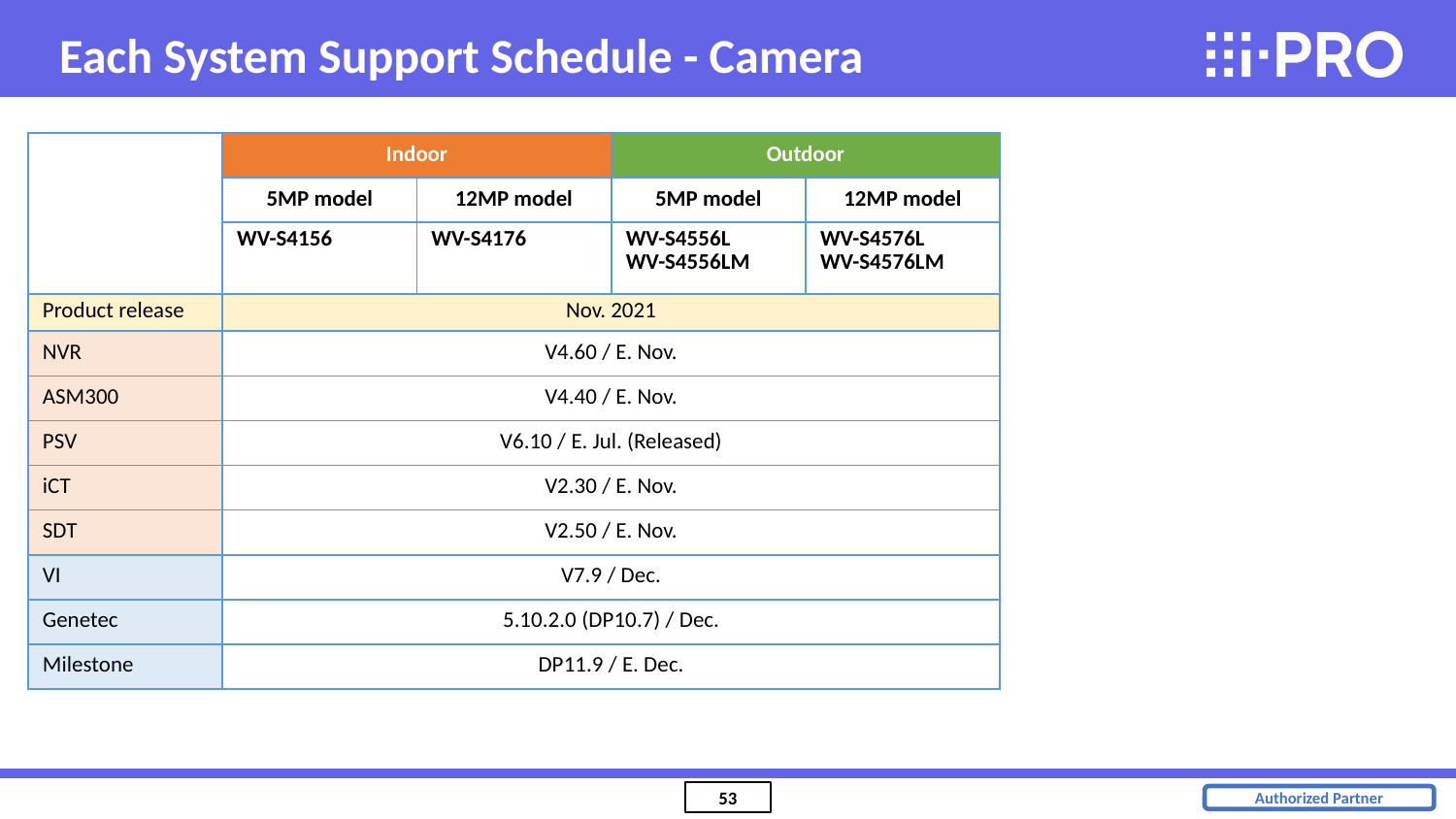

Each System Support Schedule - Camera
|  | Indoor |  | Outdoor |  |
| --- | --- | --- | --- | --- |
|  | 5MP model | 12MP model | 5MP model | 12MP model |
|  | WV-S4156 | WV-S4176 | WV-S4556L WV-S4556LM | WV-S4576L WV-S4576LM |
| Product release | Nov. 2021 |  |  |  |
| NVR | V4.60 / E. Nov. |  |  |  |
| ASM300 | V4.40 / E. Nov. |  |  |  |
| PSV | V6.10 / E. Jul. (Released) |  |  |  |
| iCT | V2.30 / E. Nov. |  |  |  |
| SDT | V2.50 / E. Nov. |  |  |  |
| VI | V7.9 / Dec. |  |  |  |
| Genetec | 5.10.2.0 (DP10.7) / Dec. |  |  |  |
| Milestone | DP11.9 / E. Dec. |  |  |  |